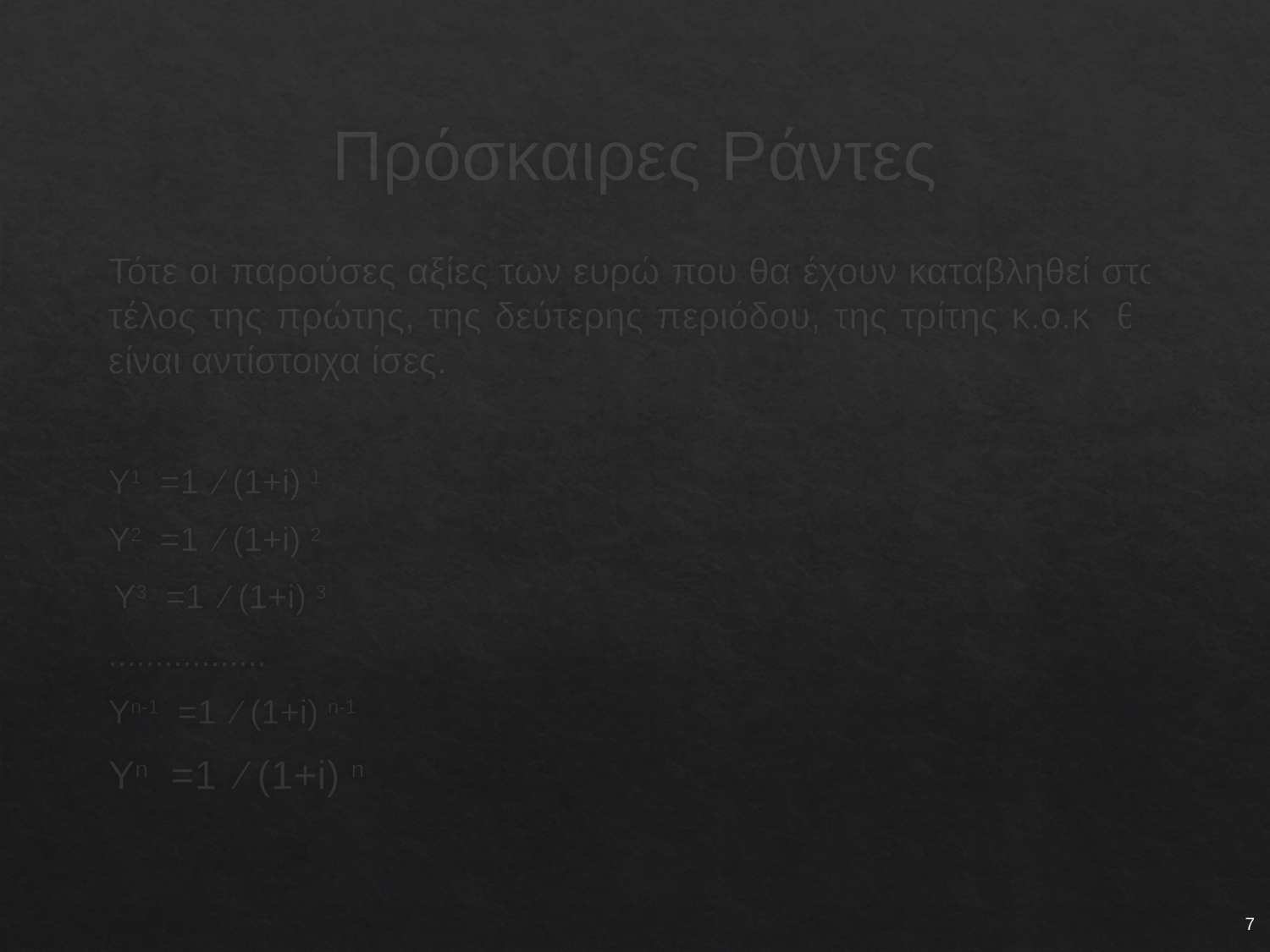

# Πρόσκαιρες Ράντες
Τότε οι παρούσες αξίες των ευρώ που θα έχουν καταβληθεί στο τέλος της πρώτης, της δεύτερης περιόδου, της τρίτης κ.ο.κ  θα είναι αντίστοιχα ίσες.

Y1  =1  ∕ (1+i) 1
Y2  =1  ∕ (1+i) 2
 Y3  =1  ∕ (1+i) 3
.................
Yn-1  =1  ∕ (1+i) n-1
Yn  =1  ∕ (1+i) n

7